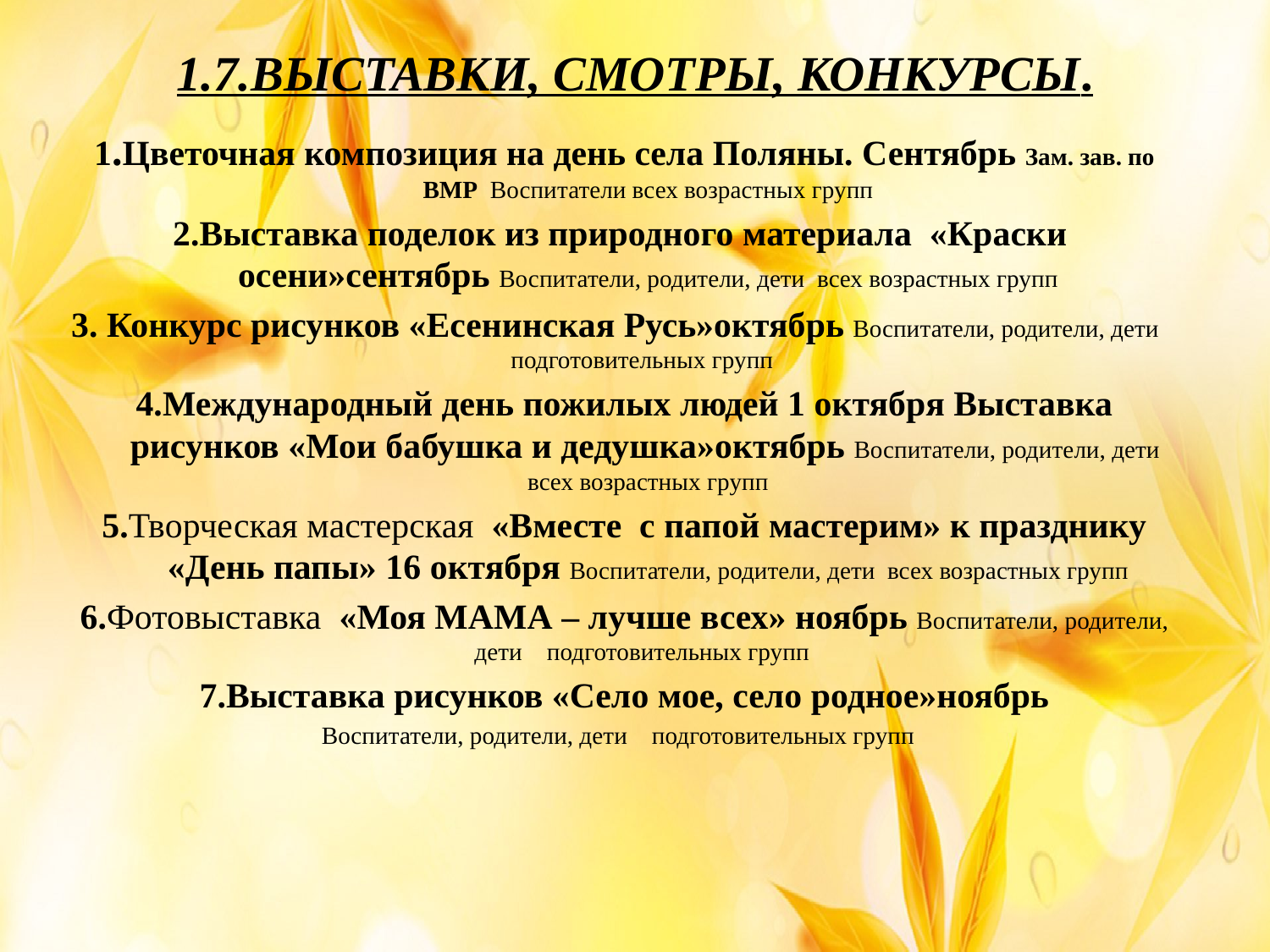

# 1.7.ВЫСТАВКИ, СМОТРЫ, КОНКУРСЫ.
1.Цветочная композиция на день села Поляны. Сентябрь Зам. зав. по ВМР  Воспитатели всех возрастных групп
2.Выставка поделок из природного материала  «Краски  осени»сентябрь Воспитатели, родители, дети  всех возрастных групп
3. Конкурс рисунков «Есенинская Русь»октябрь Воспитатели, родители, дети    подготовительных групп
4.Международный день пожилых людей 1 октября Выставка рисунков «Мои бабушка и дедушка»октябрь Воспитатели, родители, дети  всех возрастных групп
5.Творческая мастерская  «Вместе  с папой мастерим» к празднику «День папы» 16 октября Воспитатели, родители, дети  всех возрастных групп
6.Фотовыставка  «Моя МАМА – лучше всех» ноябрь Воспитатели, родители, дети    подготовительных групп
7.Выставка рисунков «Село мое, село родное»ноябрь
Воспитатели, родители, дети    подготовительных групп